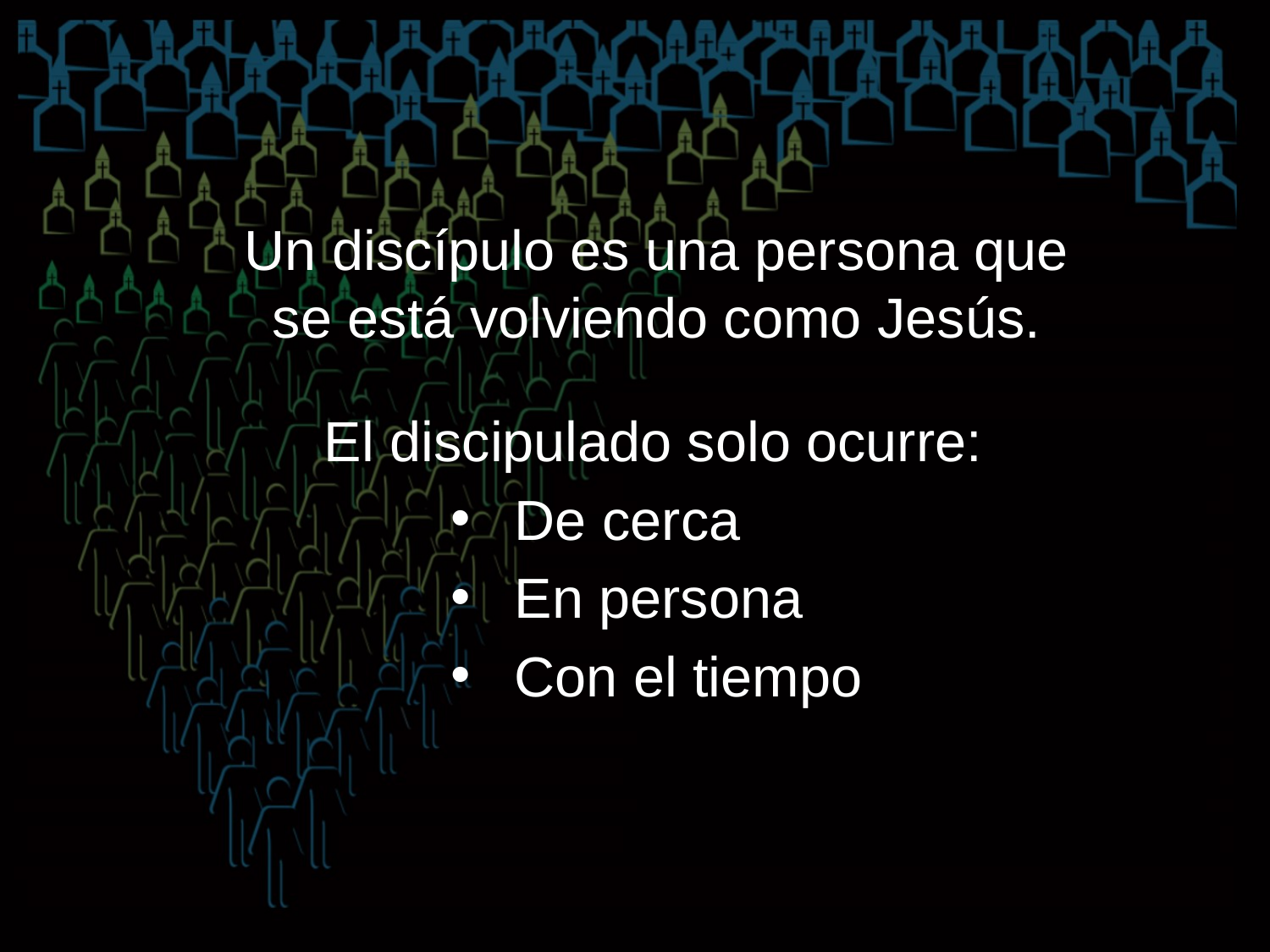

Un discípulo es una persona que se está volviendo como Jesús.
El discipulado solo ocurre:
De cerca
En persona
Con el tiempo